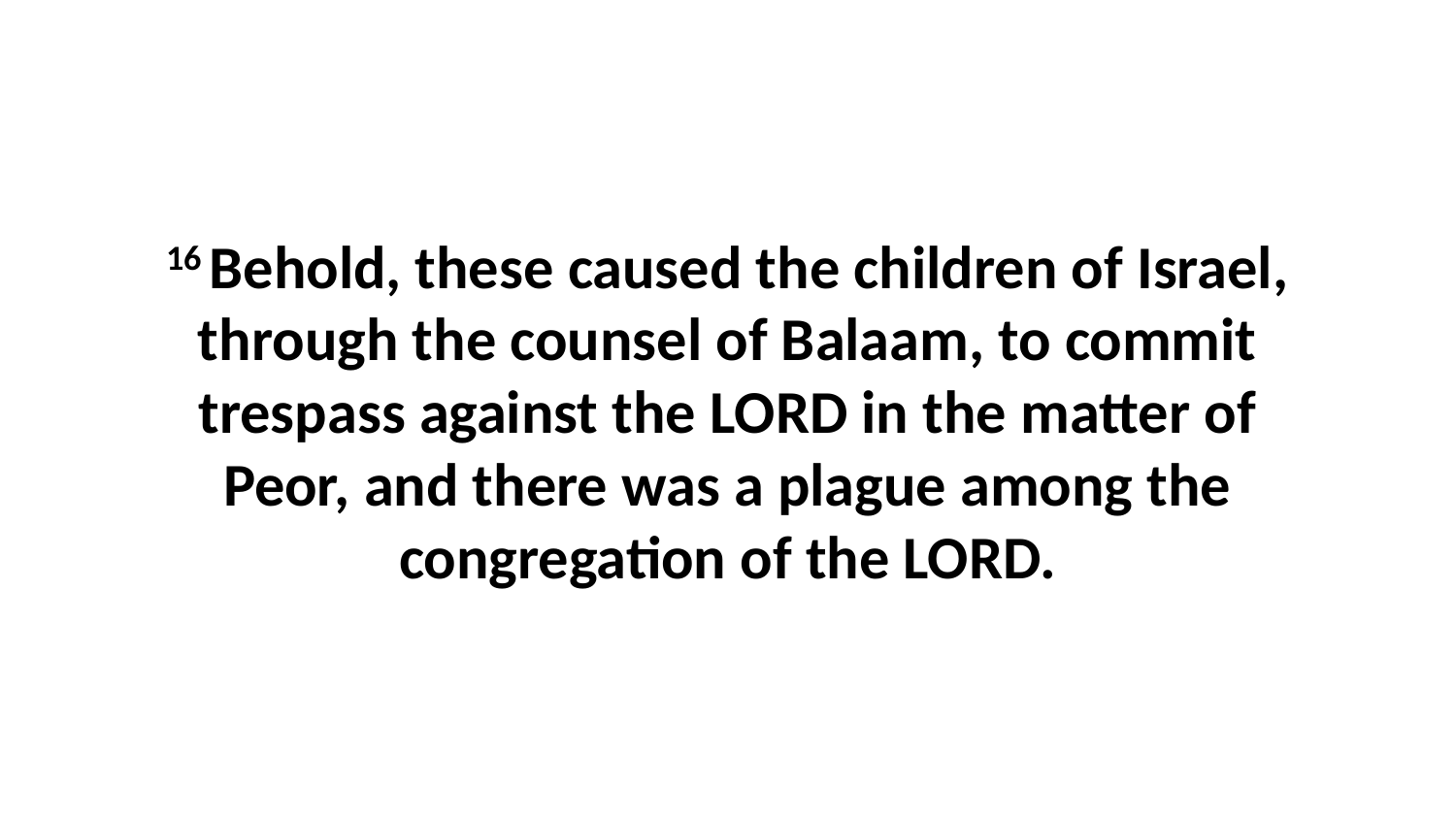

16 Behold, these caused the children of Israel, through the counsel of Balaam, to commit trespass against the LORD in the matter of Peor, and there was a plague among the congregation of the LORD.